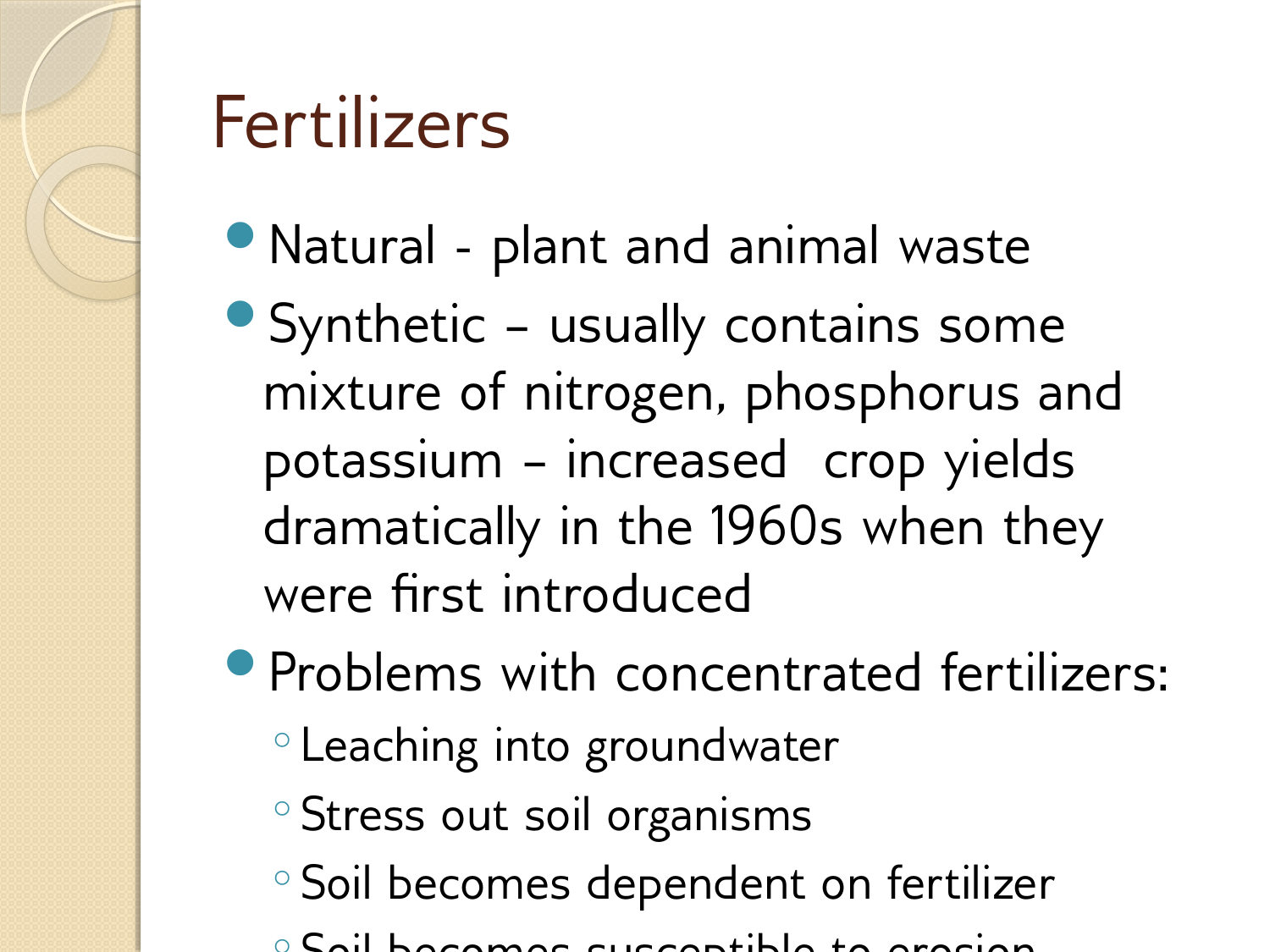

# Fertilizers
Natural - plant and animal waste
Synthetic – usually contains some mixture of nitrogen, phosphorus and potassium – increased  crop yields dramatically in the 1960s when they were first introduced
Problems with concentrated fertilizers:
Leaching into groundwater
Stress out soil organisms
Soil becomes dependent on fertilizer
Soil becomes susceptible to erosion